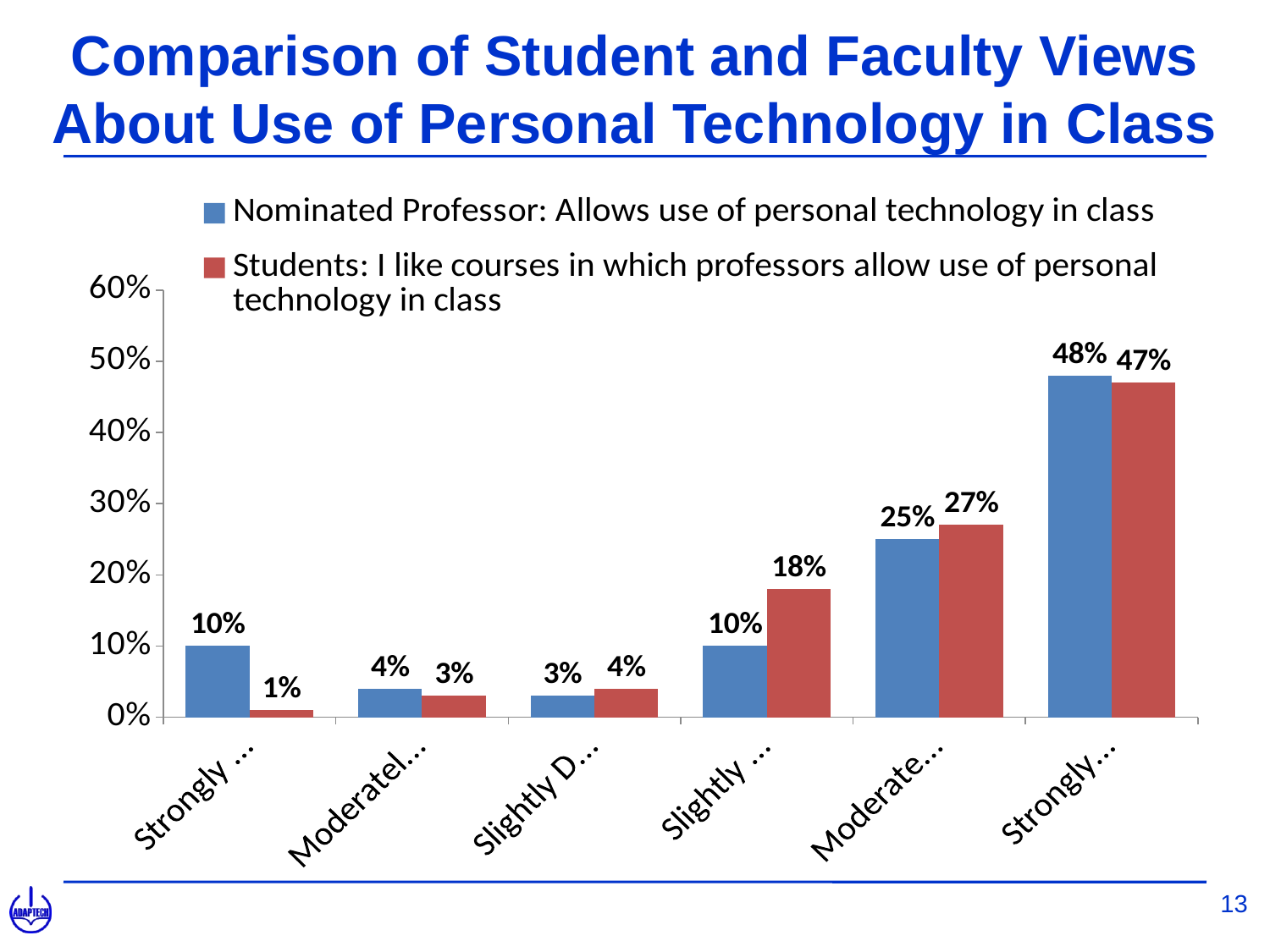

# Comparison of Student and Faculty Views About Use of Personal Technology in Class

### Chart

| Category | Nominated Professor: Allows use of personal technology in class  | Students: I like courses in which professors allow use of personal technology in class  |
|---|---|---|
| Strongly Disagree | 0.1 | 0.01 |
| Moderately Disagree | 0.04 | 0.03 |
| Slightly Disagree | 0.03 | 0.04 |
| Slightly Agree | 0.1 | 0.18 |
| Moderately Agree | 0.25 | 0.27 |
| Strongly Agree | 0.48 | 0.47 |
13